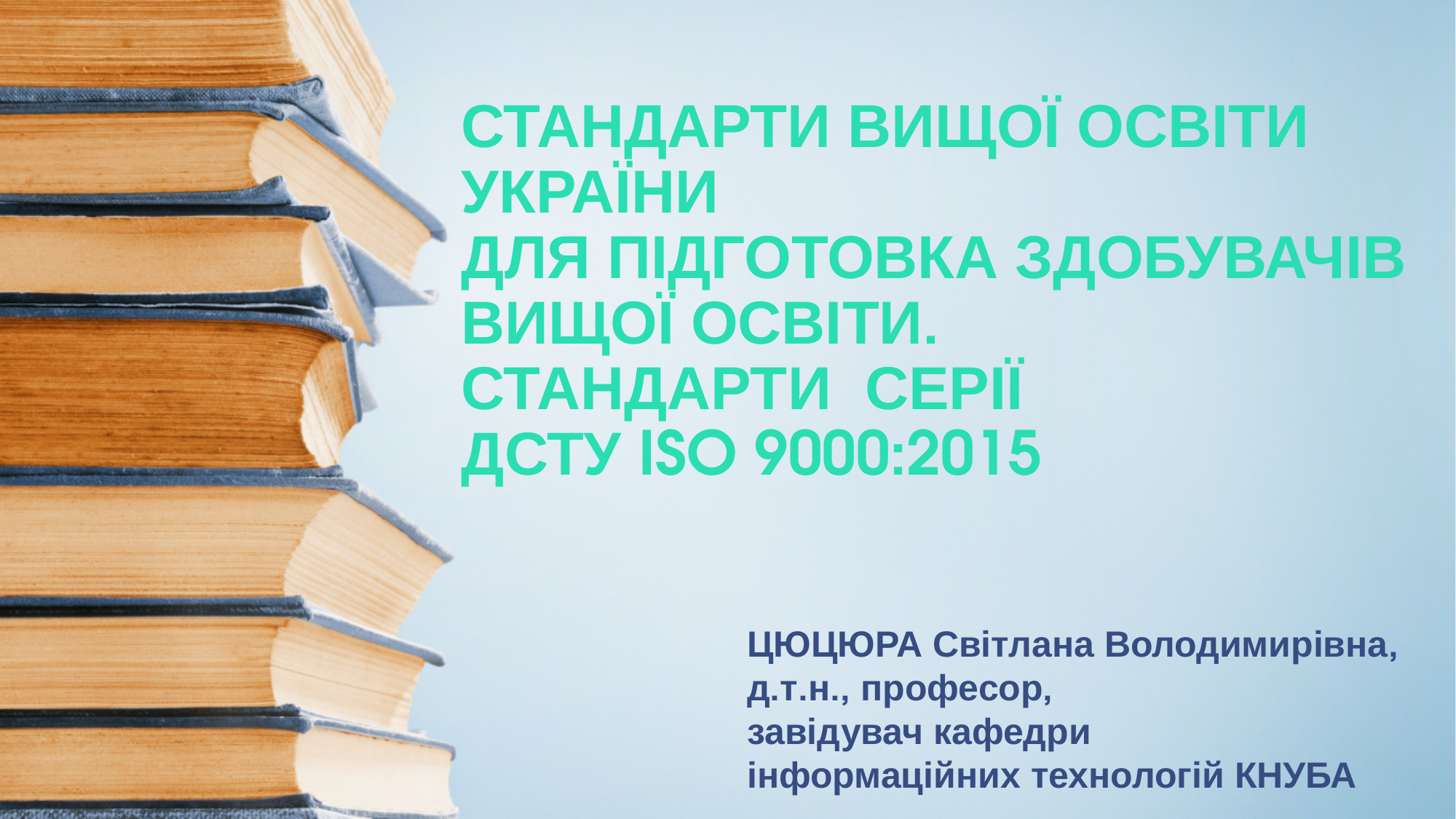

# СТАНДАРТи ВИЩОЇ ОСВІТИ УКРАЇНИ Для підготовка здобувачів вищої освіти. Стандарти  серії   ДСТУ ISO 9000:2015
ЦЮЦЮРА Світлана Володимирівна,
д.т.н., професор,
завідувач кафедри
інформаційних технологій КНУБА